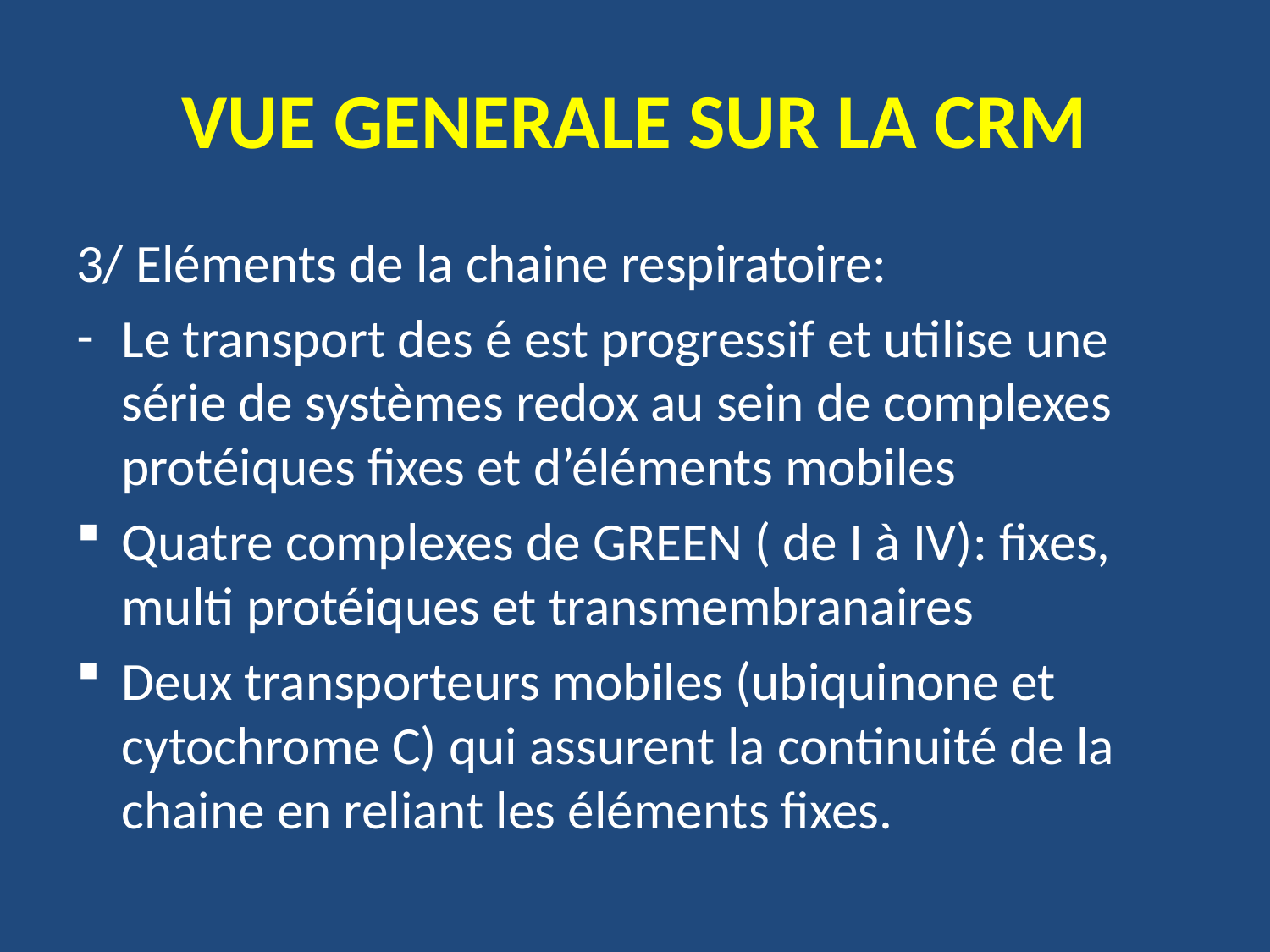

# VUE GENERALE SUR LA CRM
3/ Eléments de la chaine respiratoire:
Le transport des é est progressif et utilise une série de systèmes redox au sein de complexes protéiques fixes et d’éléments mobiles
Quatre complexes de GREEN ( de I à IV): fixes, multi protéiques et transmembranaires
Deux transporteurs mobiles (ubiquinone et cytochrome C) qui assurent la continuité de la chaine en reliant les éléments fixes.